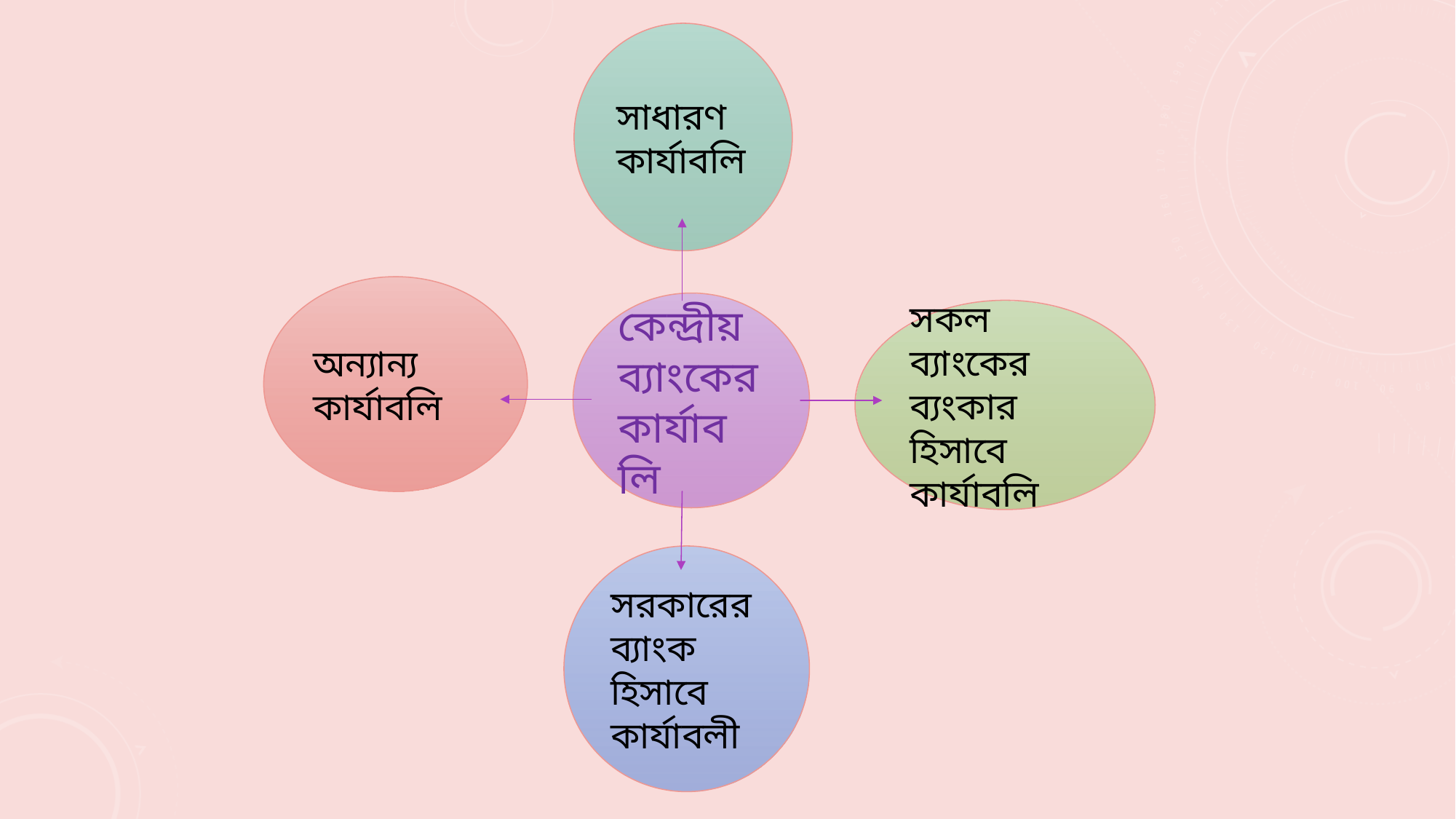

সাধারণ কার্যাবলি
অন্যান্য কার্যাবলি
কেন্দ্রীয় ব্যাংকের কার্যাবলি
সকল ব্যাংকের ব্যংকার হিসাবে কার্যাবলি
সরকারের ব্যাংক হিসাবে কার্যাবলী